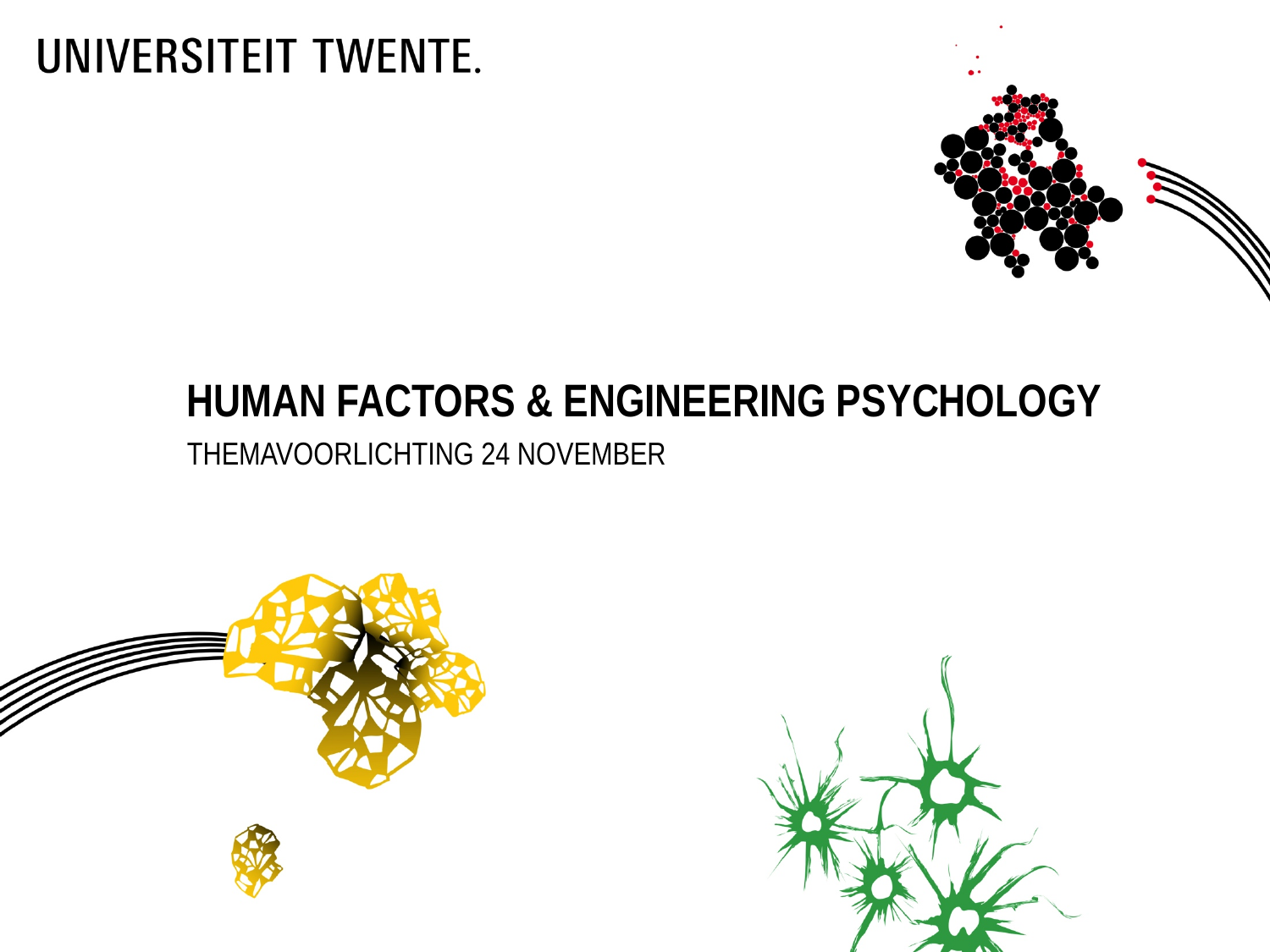

# Human factors & engineering psychology
Themavoorlichting 24 november